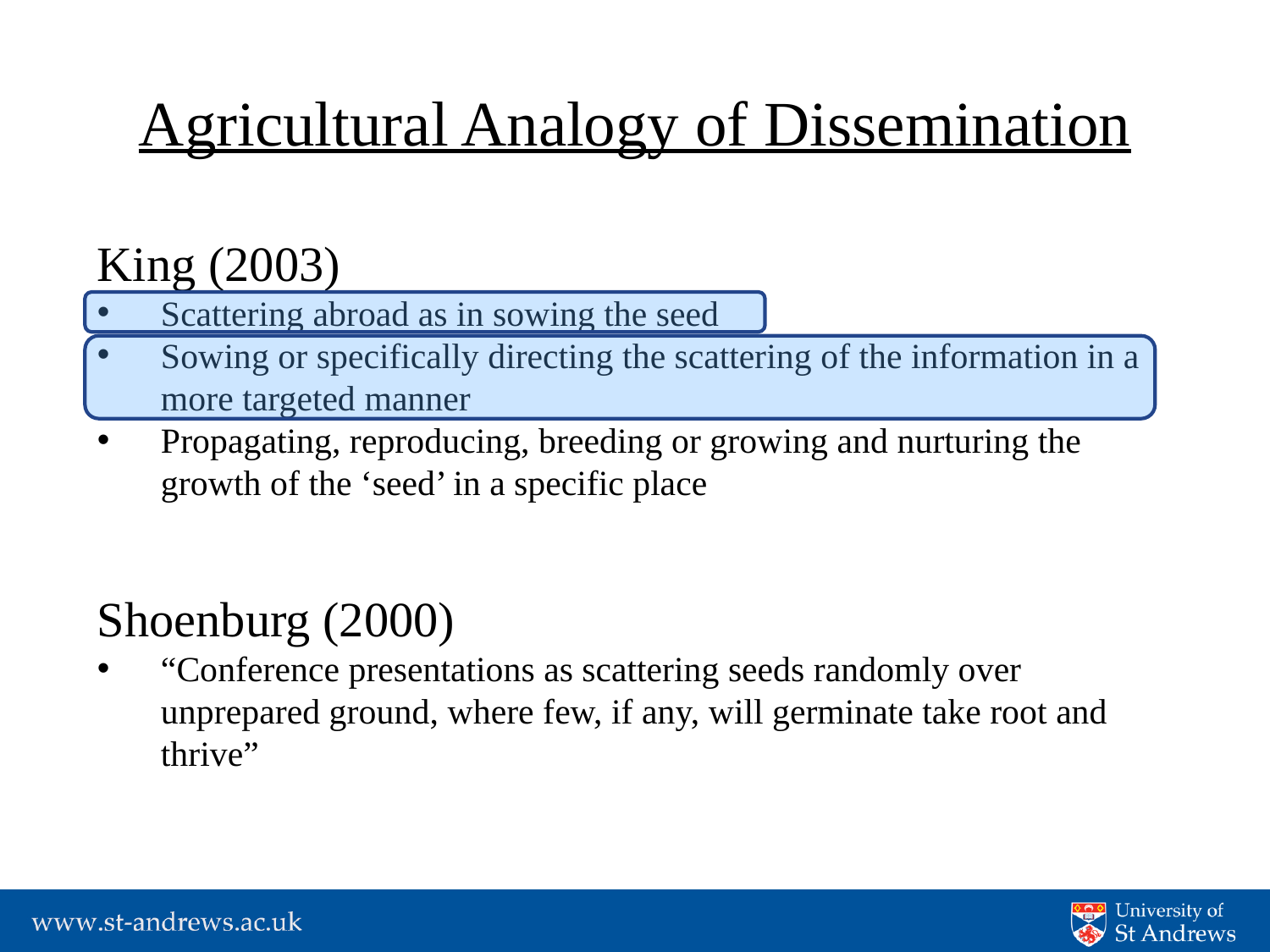

Agricultural Analogy of Dissemination

King (2003)
Scattering abroad as in sowing the seed
Sowing or specifically directing the scattering of the information in a more targeted manner
Propagating, reproducing, breeding or growing and nurturing the growth of the ‘seed’ in a specific place

Shoenburg (2000)
“Conference presentations as scattering seeds randomly over unprepared ground, where few, if any, will germinate take root and thrive”